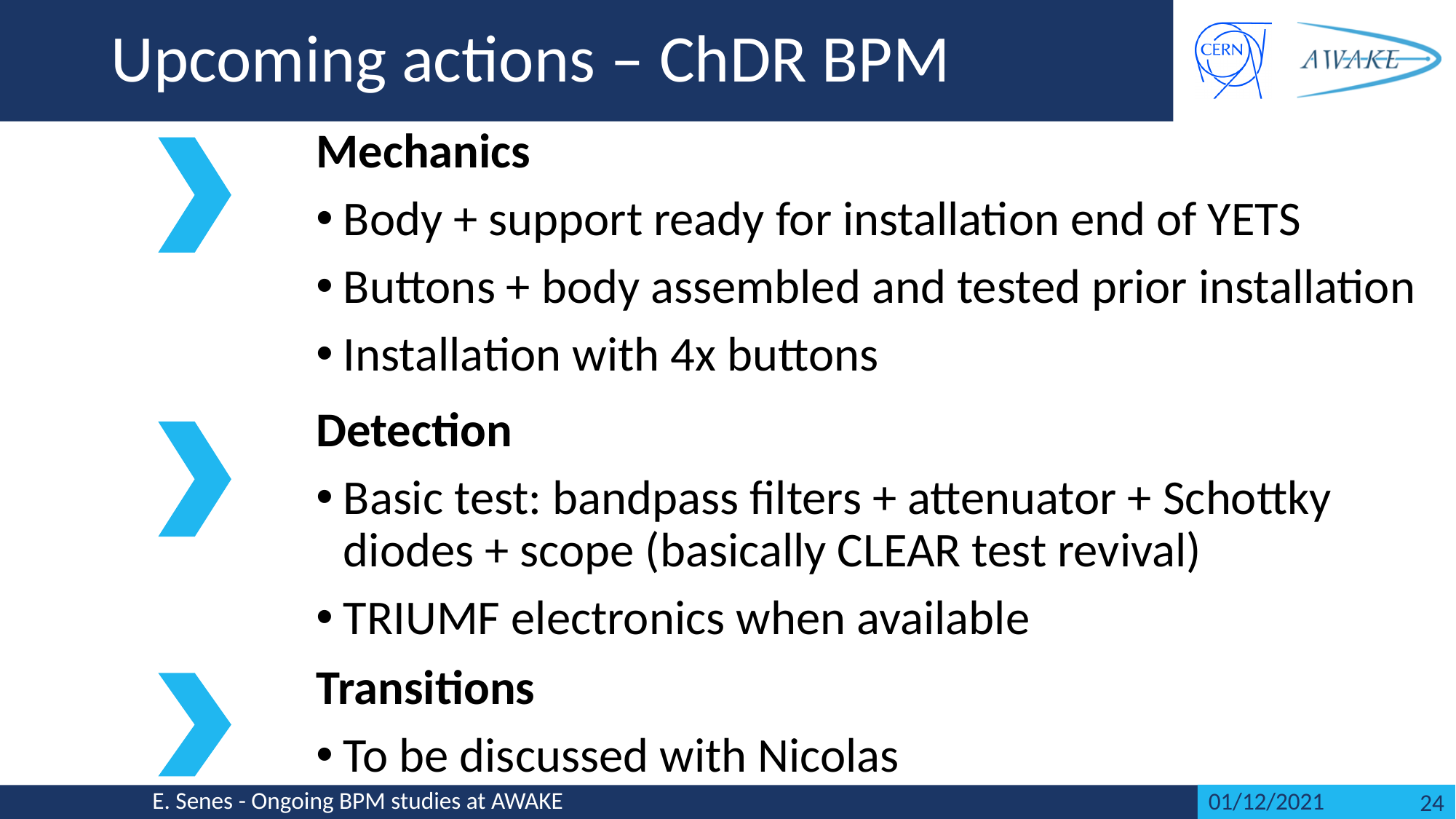

# Upcoming actions – ChDR BPM
Mechanics
Body + support ready for installation end of YETS
Buttons + body assembled and tested prior installation
Installation with 4x buttons

Detection
Basic test: bandpass filters + attenuator + Schottky diodes + scope (basically CLEAR test revival)
TRIUMF electronics when available

Transitions
To be discussed with Nicolas

E. Senes - Ongoing BPM studies at AWAKE
24
01/12/2021